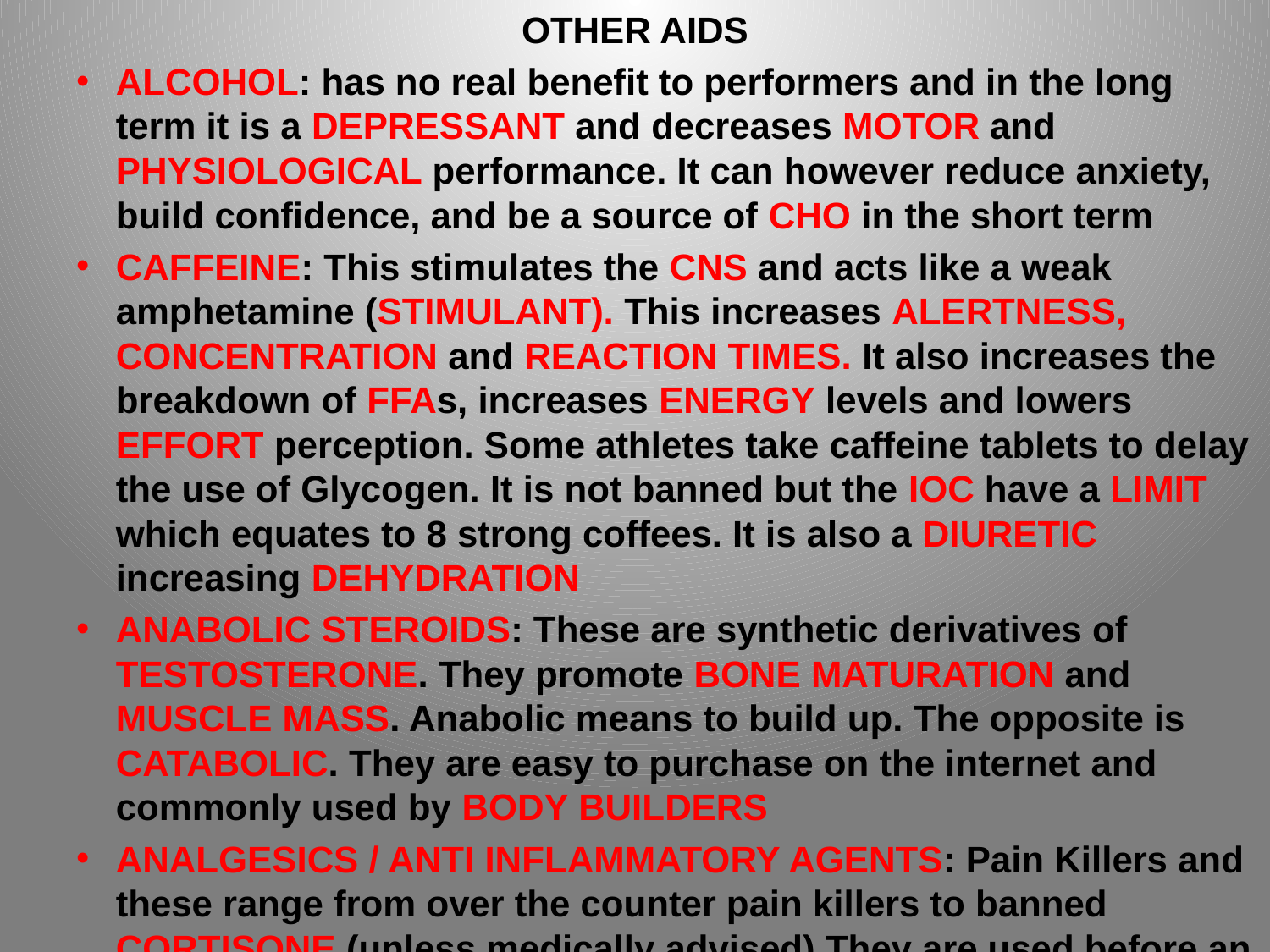

OTHER AIDS
ALCOHOL: has no real benefit to performers and in the long term it is a DEPRESSANT and decreases MOTOR and PHYSIOLOGICAL performance. It can however reduce anxiety, build confidence, and be a source of CHO in the short term
CAFFEINE: This stimulates the CNS and acts like a weak amphetamine (STIMULANT). This increases ALERTNESS, CONCENTRATION and REACTION TIMES. It also increases the breakdown of FFAs, increases ENERGY levels and lowers EFFORT perception. Some athletes take caffeine tablets to delay the use of Glycogen. It is not banned but the IOC have a LIMIT which equates to 8 strong coffees. It is also a DIURETIC increasing DEHYDRATION
ANABOLIC STEROIDS: These are synthetic derivatives of TESTOSTERONE. They promote BONE MATURATION and MUSCLE MASS. Anabolic means to build up. The opposite is CATABOLIC. They are easy to purchase on the internet and commonly used by BODY BUILDERS
ANALGESICS / ANTI INFLAMMATORY AGENTS: Pain Killers and these range from over the counter pain killers to banned CORTISONE (unless medically advised) They are used before an event to mask pain
MASKING AGENTS: These prevent the detection of a banned substance